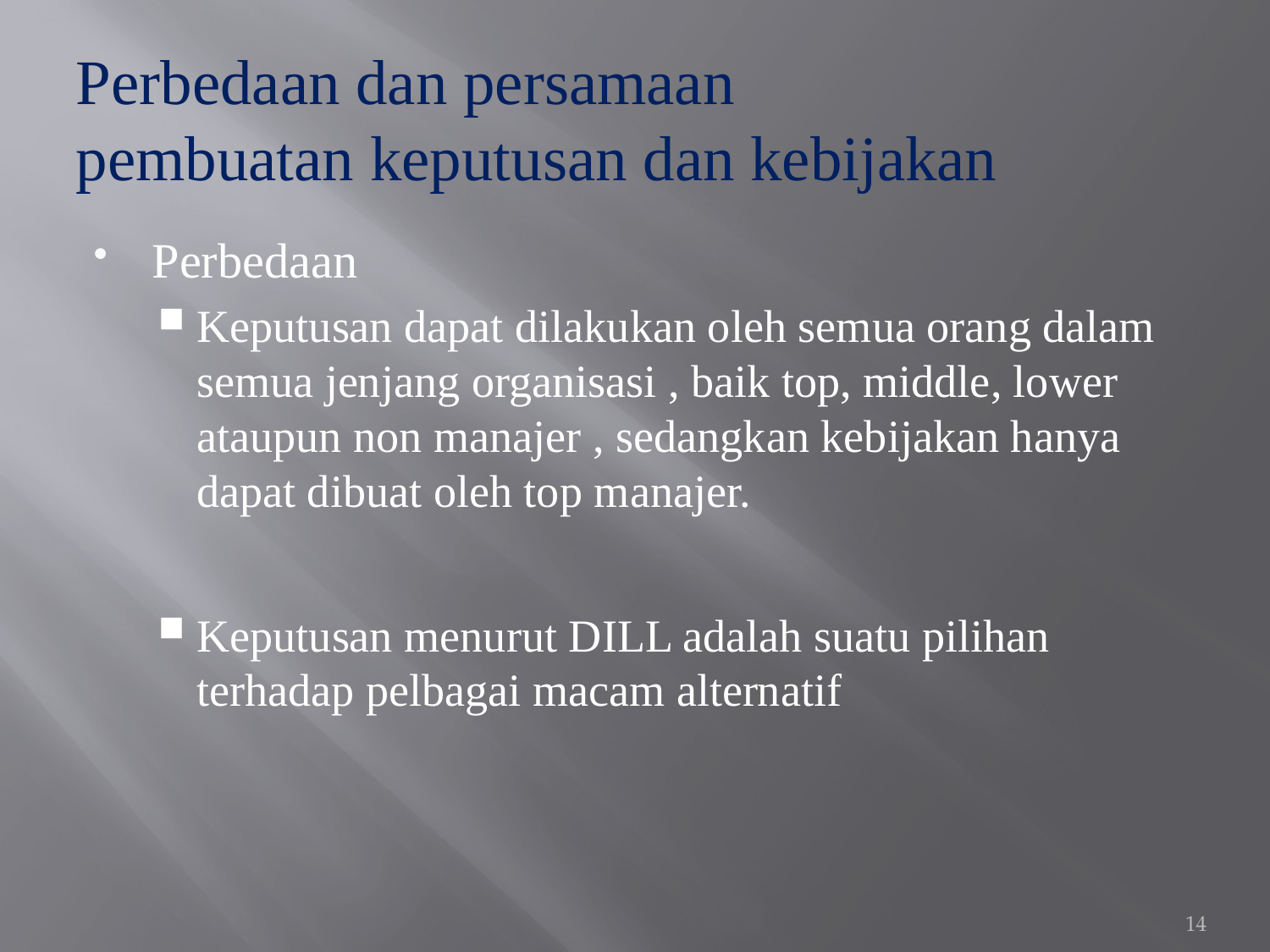

# Perbedaan dan persamaan pembuatan keputusan dan kebijakan
Perbedaan
Keputusan dapat dilakukan oleh semua orang dalam semua jenjang organisasi , baik top, middle, lower ataupun non manajer , sedangkan kebijakan hanya dapat dibuat oleh top manajer.

Keputusan menurut DILL adalah suatu pilihan terhadap pelbagai macam alternatif

14